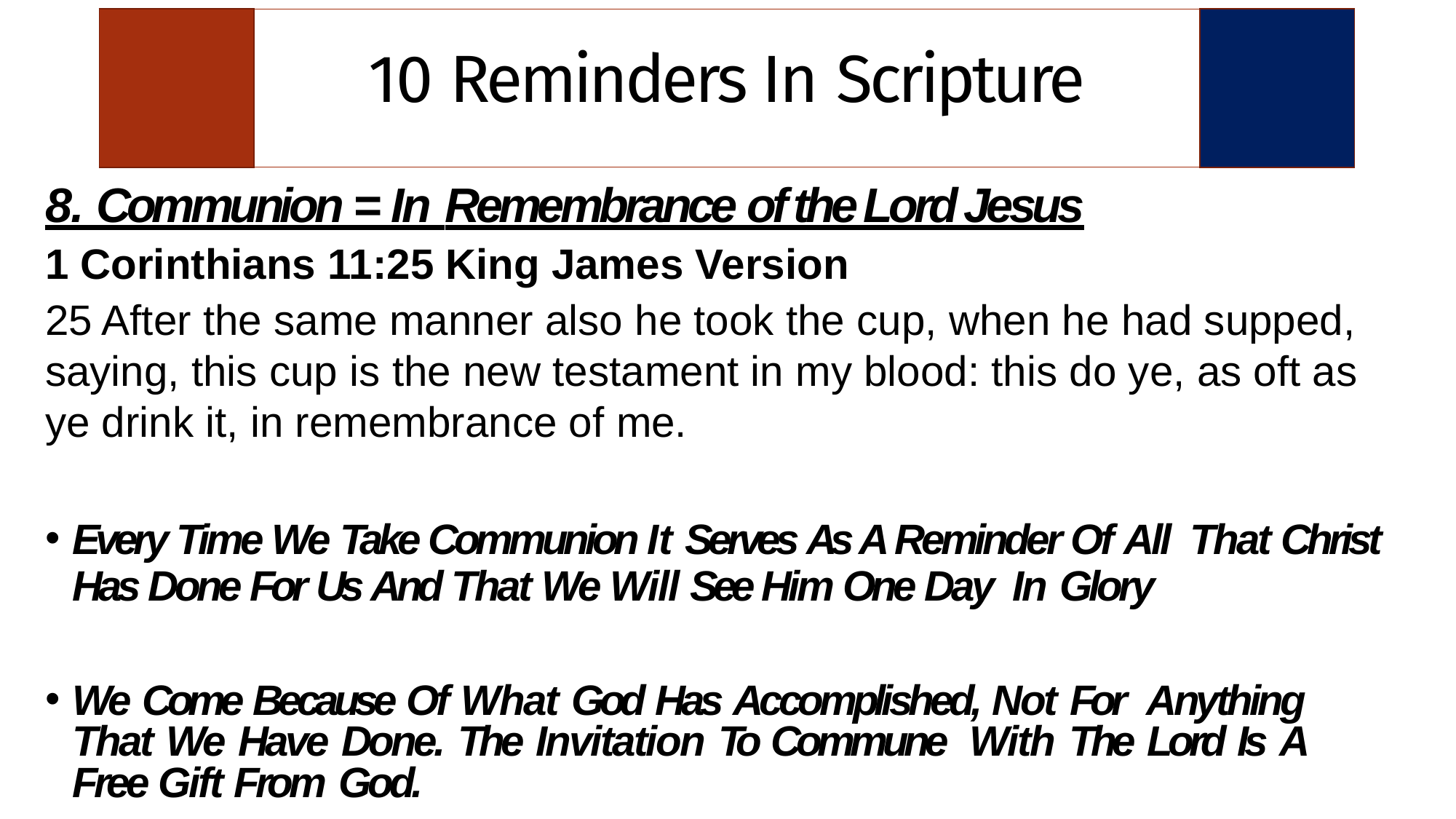

|  | 10 Reminders In Scripture |  |
| --- | --- | --- |
8. Communion = In Remembrance of the Lord Jesus
1 Corinthians 11:25 King James Version
25 After the same manner also he took the cup, when he had supped, saying, this cup is the new testament in my blood: this do ye, as oft as ye drink it, in remembrance of me.

Every Time We Take Communion It Serves As A Reminder Of All  That Christ Has Done For Us And That We Will See Him One Day  In Glory

We Come Because Of What God Has Accomplished, Not For  Anything That We Have Done. The Invitation To Commune  With The Lord Is A Free Gift From God.